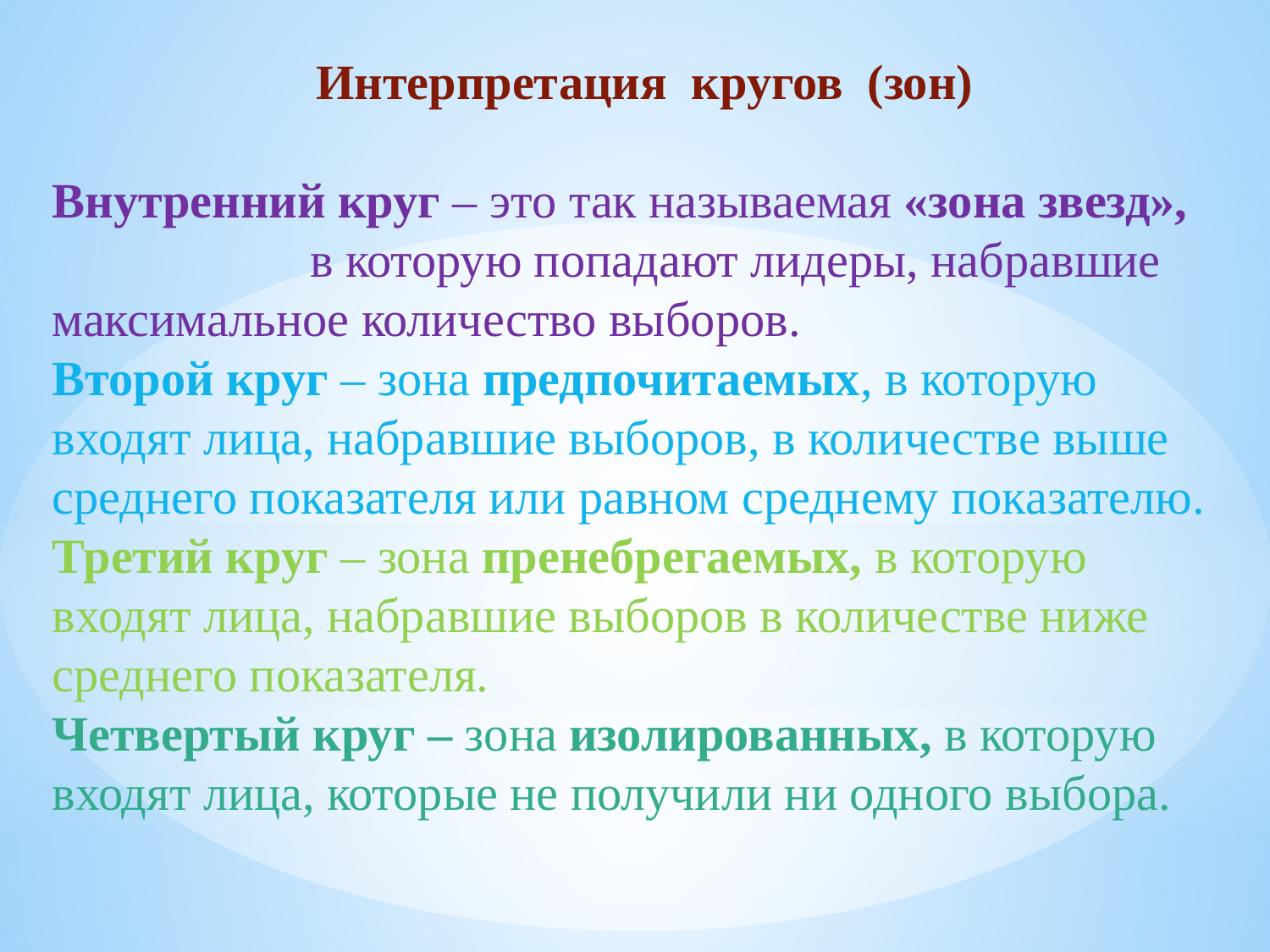

Интерпретация  кругов  (зон)

Внутренний круг – это так называемая «зона звезд»,                          в которую попадают лидеры, набравшие максимальное количество выборов.
Второй круг – зона предпочитаемых, в которую входят лица, набравшие выборов, в количестве выше среднего показателя или равном среднему показателю.
Третий круг – зона пренебрегаемых, в которую входят лица, набравшие выборов в количестве ниже среднего показателя.
Четвертый круг – зона изолированных, в которую входят лица, которые не получили ни одного выбора.